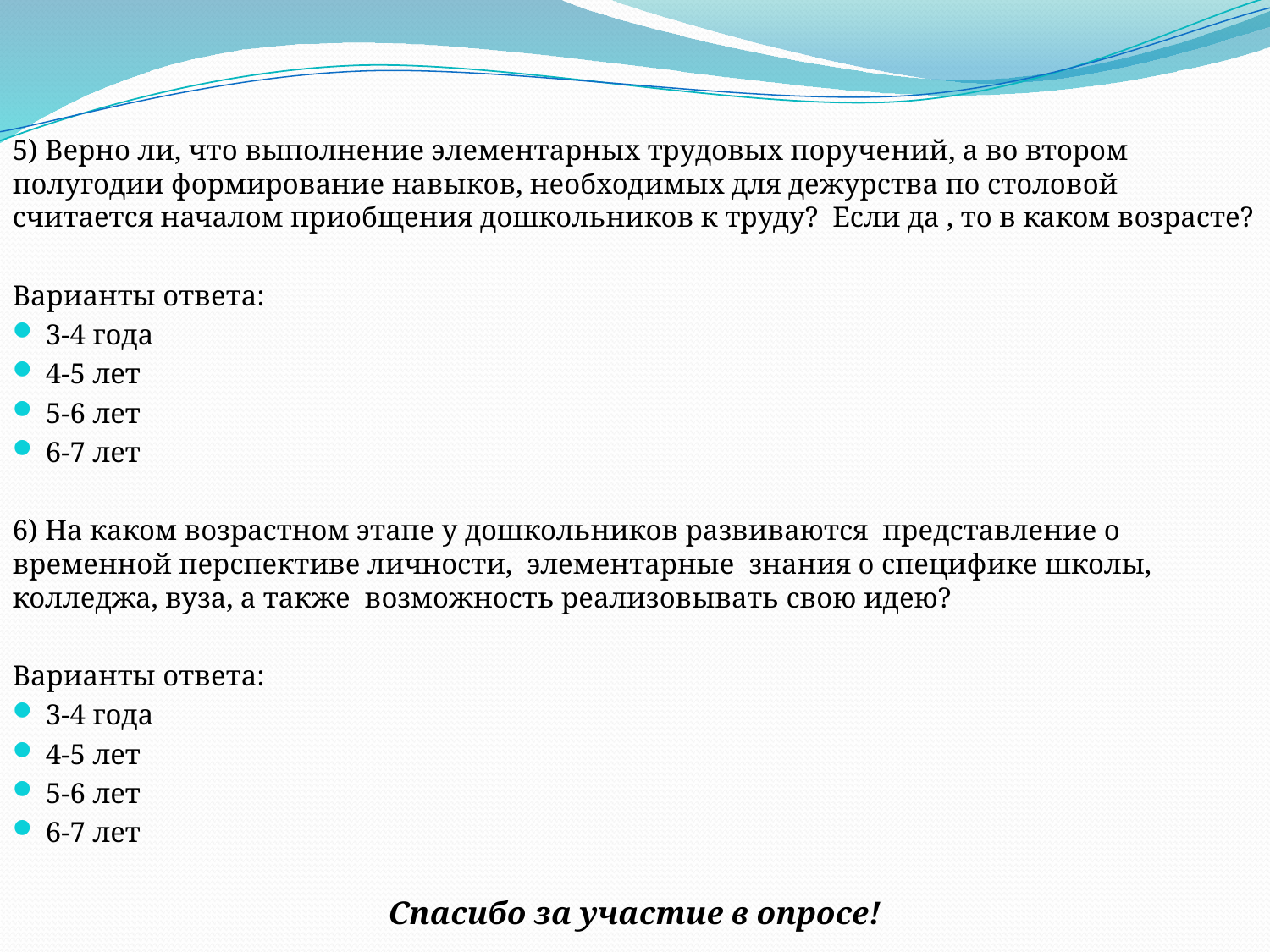

5) Верно ли, что выполнение элементарных трудовых поручений, а во втором полугодии формирование навыков, необходимых для дежурства по столовой считается началом приобщения дошкольников к труду?  Если да , то в каком возрасте?

Варианты ответа:
3-4 года
4-5 лет
5-6 лет
6-7 лет

6) На каком возрастном этапе у дошкольников развиваются  представление о временной перспективе личности,  элементарные  знания о специфике школы, колледжа, вуза, а также  возможность реализовывать свою идею?

Варианты ответа:
3-4 года
4-5 лет
5-6 лет
6-7 лет

Спасибо за участие в опросе!